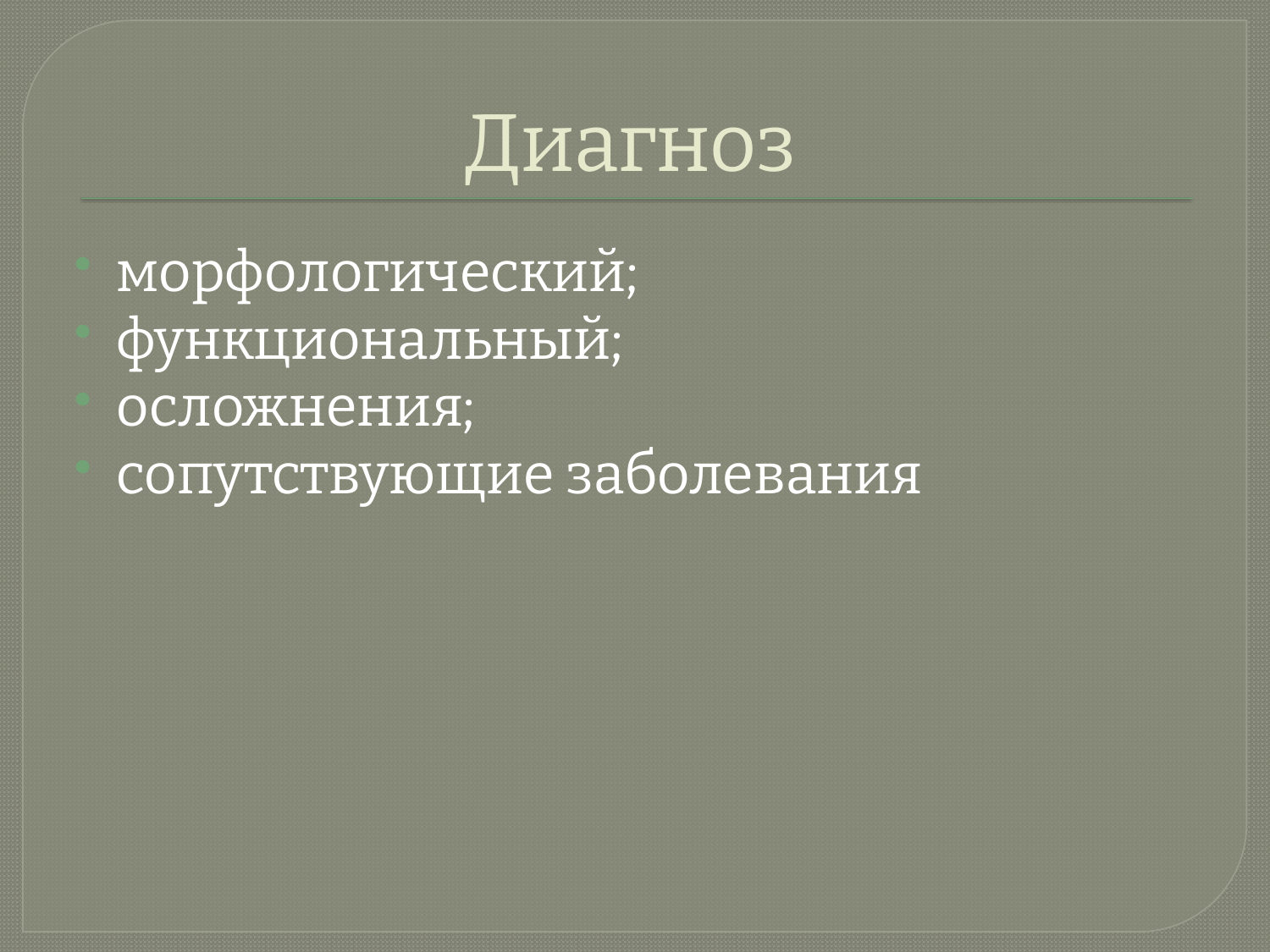

# Диагноз
морфологический;
функциональный;
осложнения;
сопутствующие заболевания